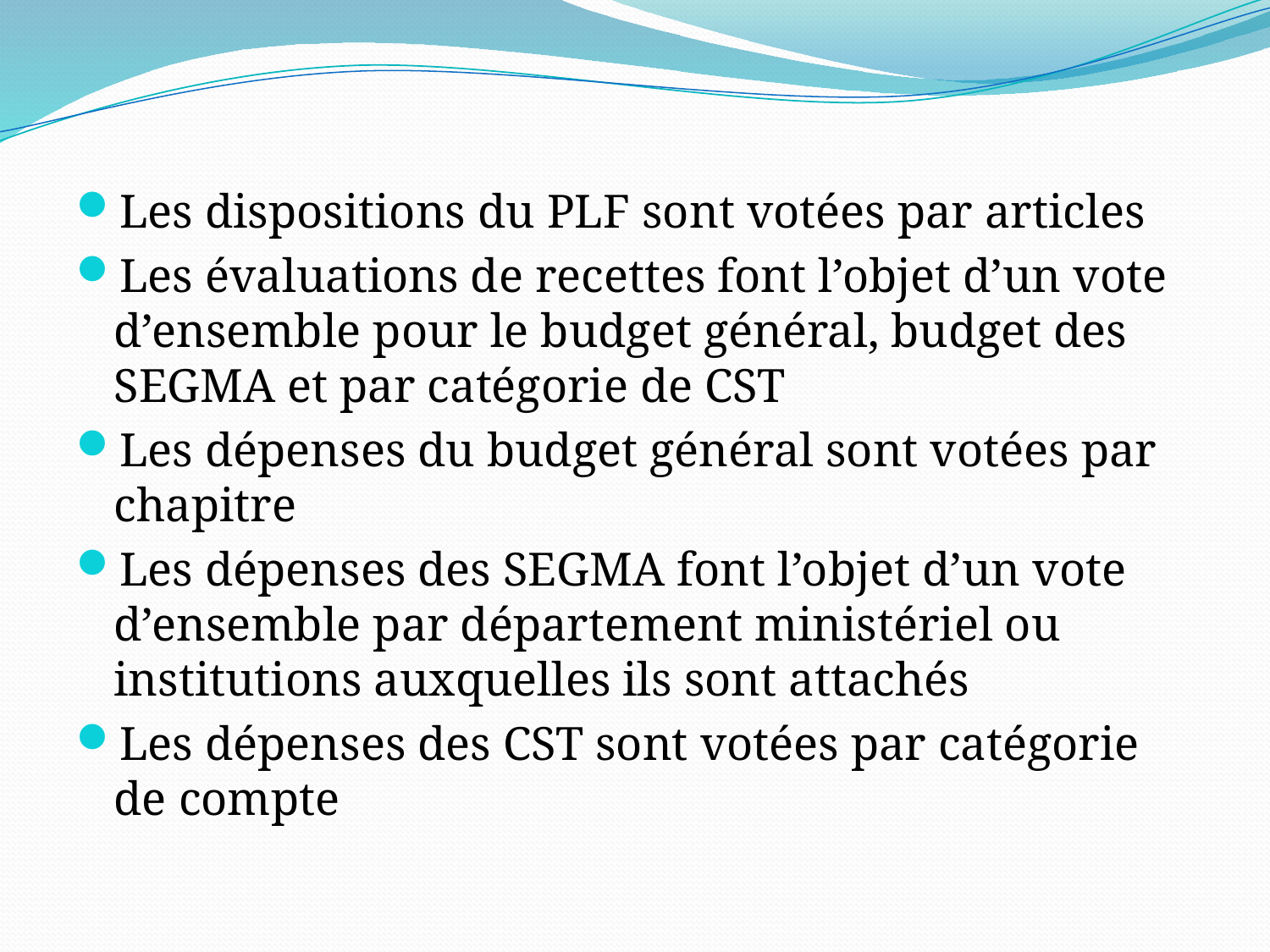

#
Les dispositions du PLF sont votées par articles
Les évaluations de recettes font l’objet d’un vote d’ensemble pour le budget général, budget des SEGMA et par catégorie de CST
Les dépenses du budget général sont votées par chapitre
Les dépenses des SEGMA font l’objet d’un vote d’ensemble par département ministériel ou institutions auxquelles ils sont attachés
Les dépenses des CST sont votées par catégorie de compte